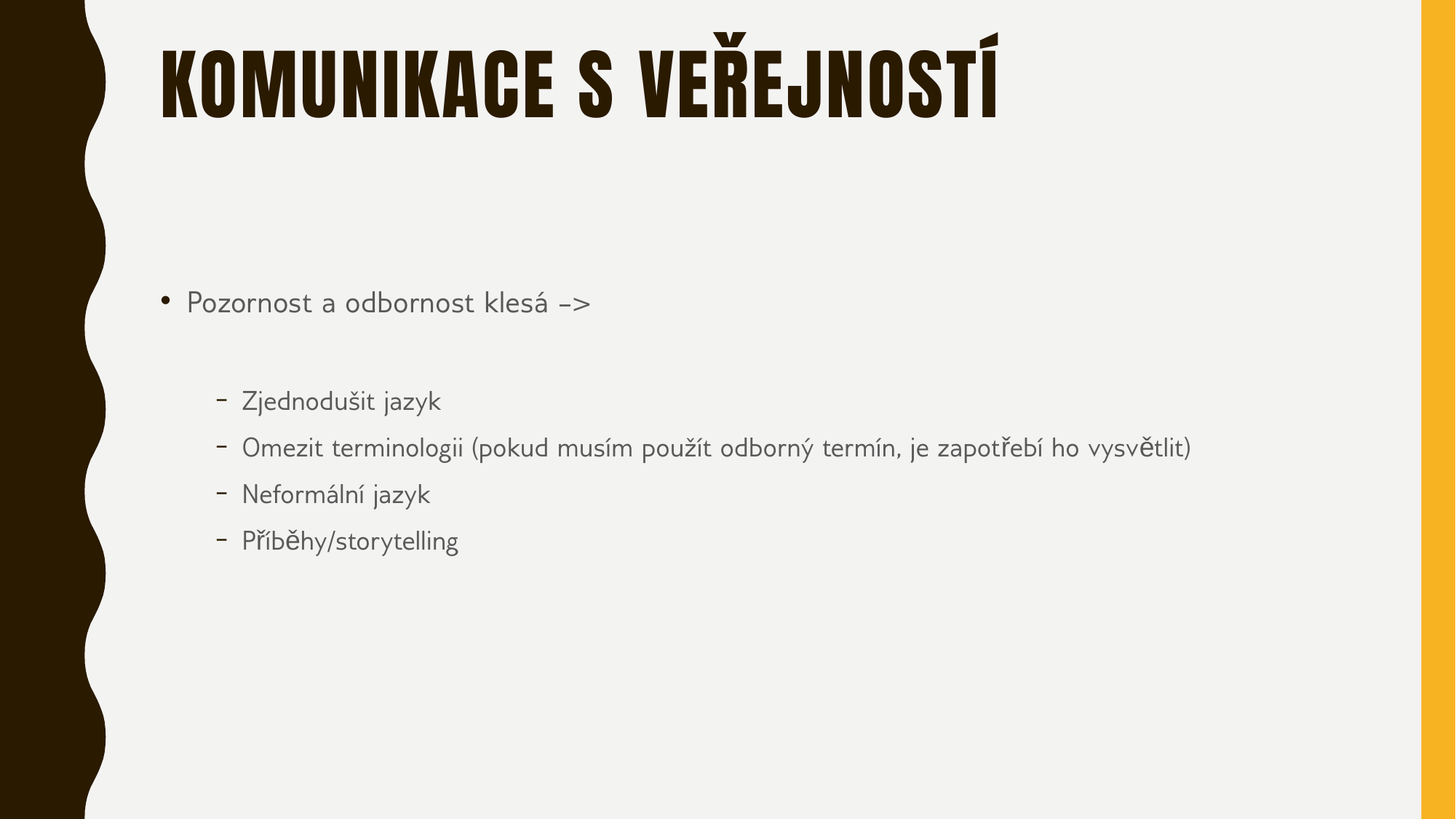

# Komunikace s veřejností
Pozornost a odbornost klesá –>

Zjednodušit jazyk
Omezit terminologii (pokud musím použít odborný termín, je zapotřebí ho vysvětlit)
Neformální jazyk
Příběhy/storytelling